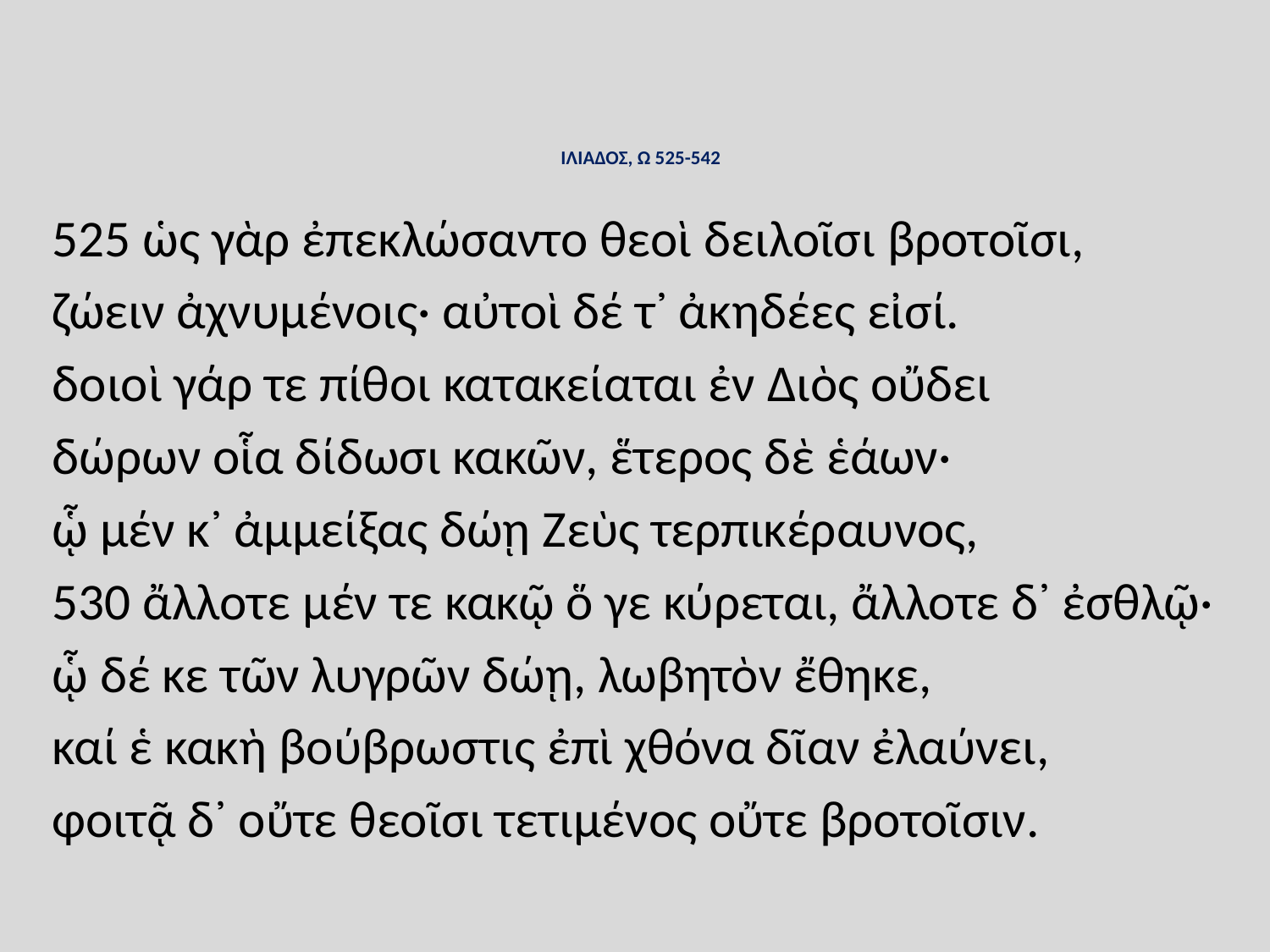

# ΙΛΙΑΔΟΣ, Ω 525-542
525 ὡς γὰρ ἐπεκλώσαντο θεοὶ δειλοῖσι βροτοῖσι,
ζώειν ἀχνυμένοις· αὐτοὶ δέ τ᾽ ἀκηδέες εἰσί.
δοιοὶ γάρ τε πίθοι κατακείαται ἐν Διὸς οὔδει
δώρων οἷα δίδωσι κακῶν, ἕτερος δὲ ἑάων·
ᾧ μέν κ᾽ ἀμμείξας δώῃ Ζεὺς τερπικέραυνος,
530 ἄλλοτε μέν τε κακῷ ὅ γε κύρεται, ἄλλοτε δ᾽ ἐσθλῷ·
ᾧ δέ κε τῶν λυγρῶν δώῃ, λωβητὸν ἔθηκε,
καί ἑ κακὴ βούβρωστις ἐπὶ χθόνα δῖαν ἐλαύνει,
φοιτᾷ δ᾽ οὔτε θεοῖσι τετιμένος οὔτε βροτοῖσιν.